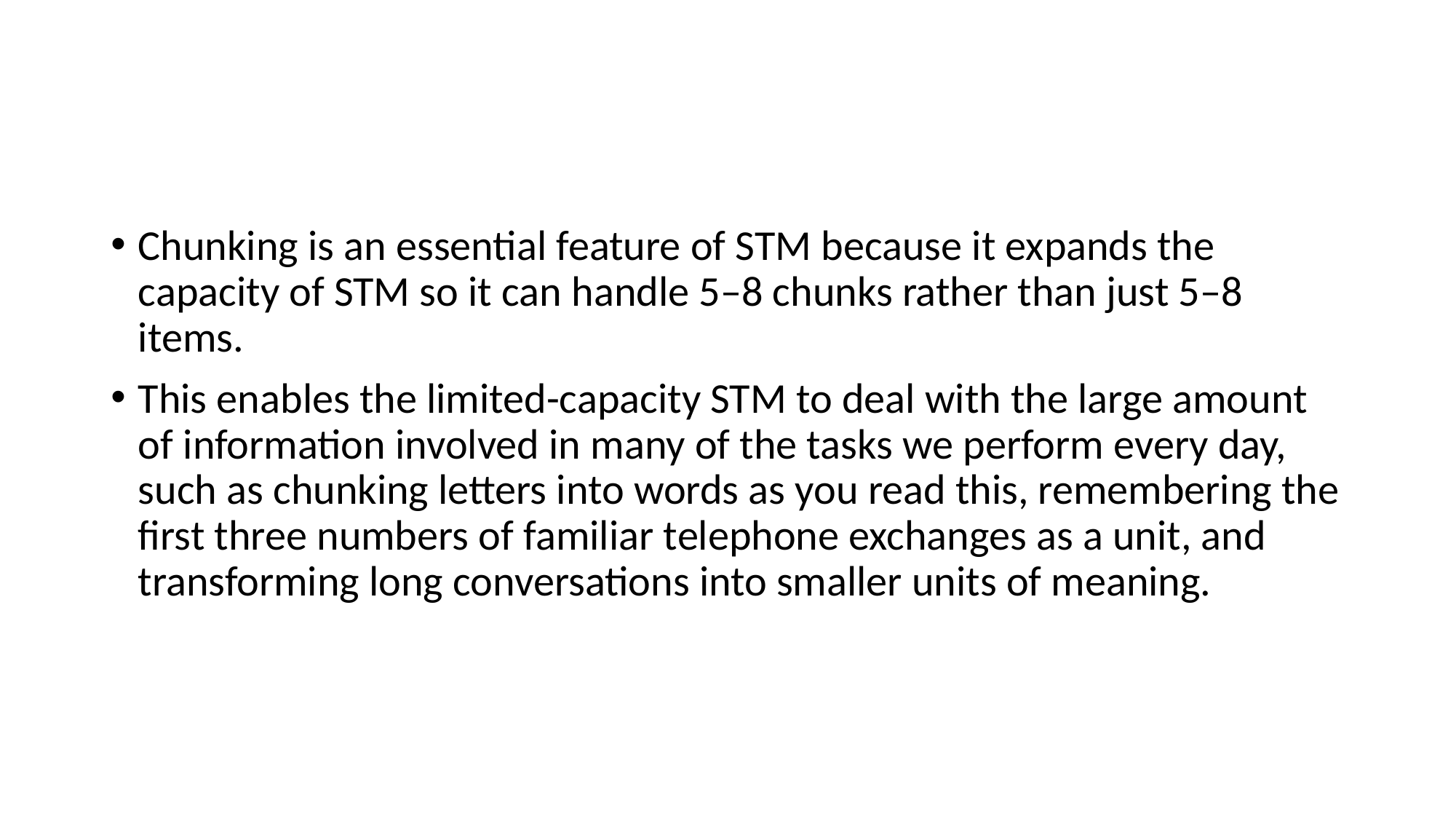

#
Chunking is an essential feature of STM because it expands the capacity of STM so it can handle 5–8 chunks rather than just 5–8 items.
This enables the limited-capacity STM to deal with the large amount of information involved in many of the tasks we perform every day, such as chunking letters into words as you read this, remembering the first three numbers of familiar telephone exchanges as a unit, and transforming long conversations into smaller units of meaning.